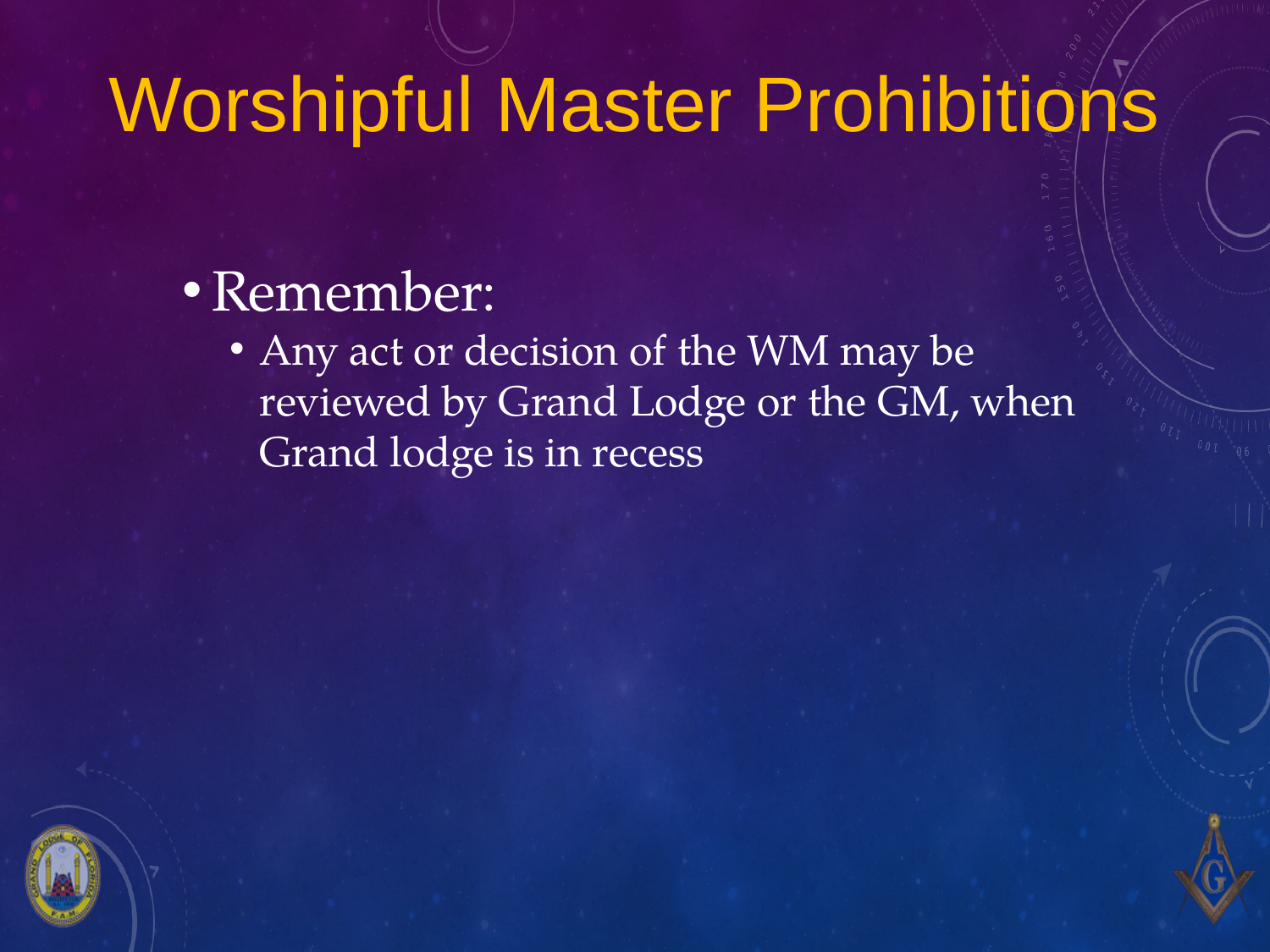

# Worshipful Master Prohibitions
Remember:
Any act or decision of the WM may be reviewed by Grand Lodge or the GM, when Grand lodge is in recess